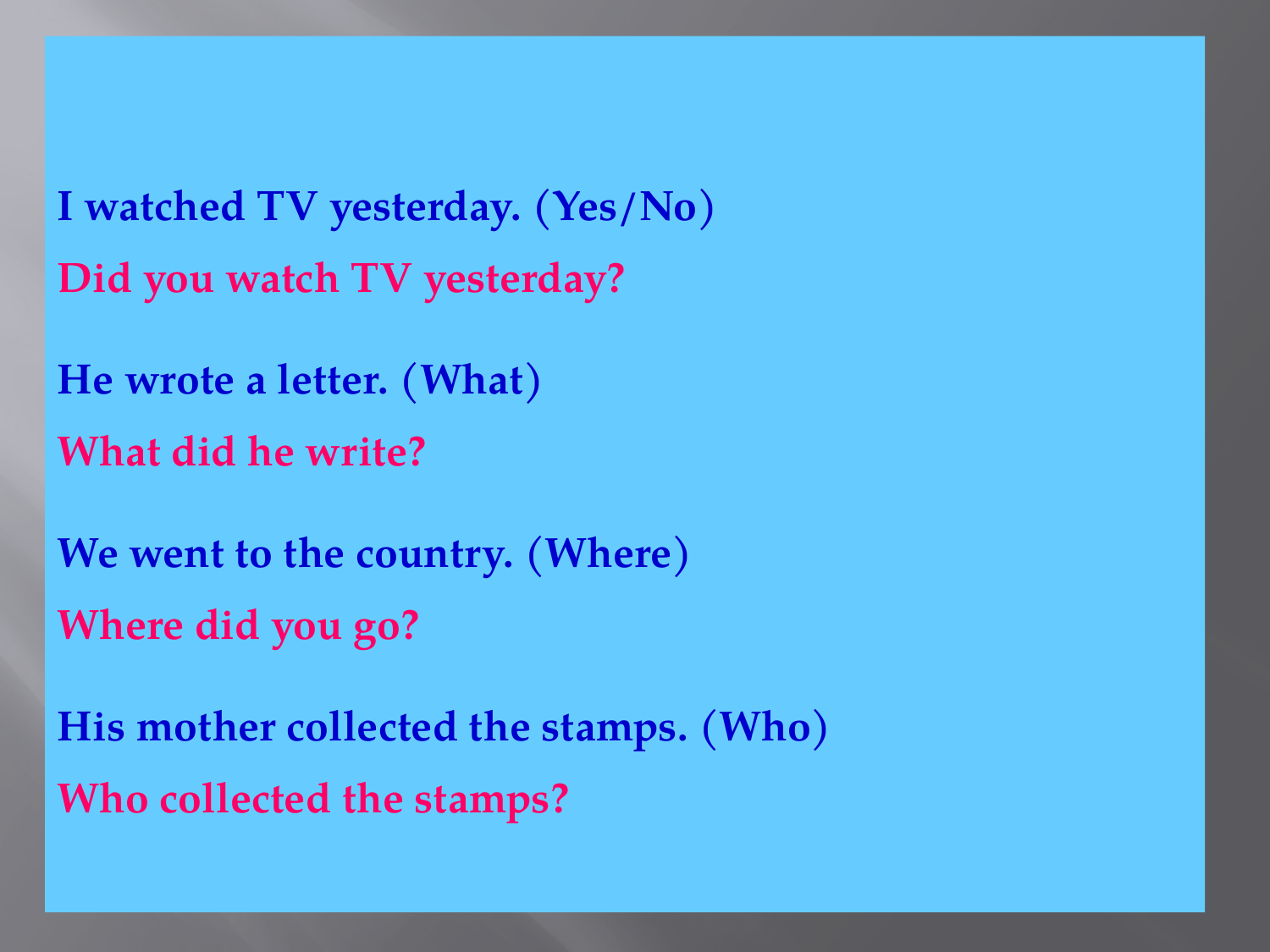

I watched TV yesterday. (Yes/No)
Did you watch TV yesterday?

He wrote a letter. (What)
What did he write?

We went to the country. (Where)
Where did you go?

His mother collected the stamps. (Who)
Who collected the stamps?
#